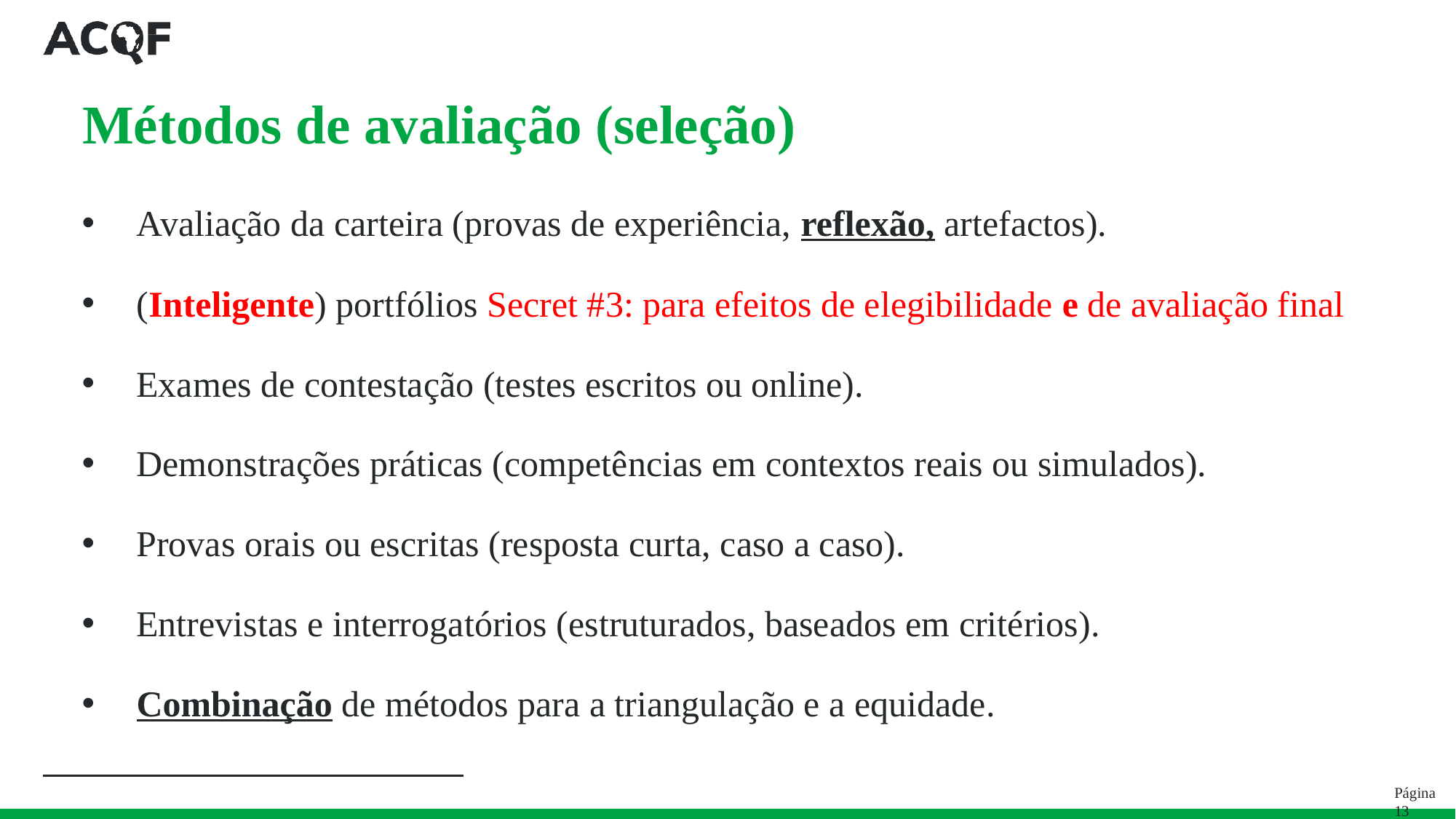

# Métodos de avaliação (seleção)
Avaliação da carteira (provas de experiência, reflexão, artefactos).
(Inteligente) portfólios Secret #3: para efeitos de elegibilidade e de avaliação final
Exames de contestação (testes escritos ou online).
Demonstrações práticas (competências em contextos reais ou simulados).
Provas orais ou escritas (resposta curta, caso a caso).
Entrevistas e interrogatórios (estruturados, baseados em critérios).
Combinação de métodos para a triangulação e a equidade.
Página 13